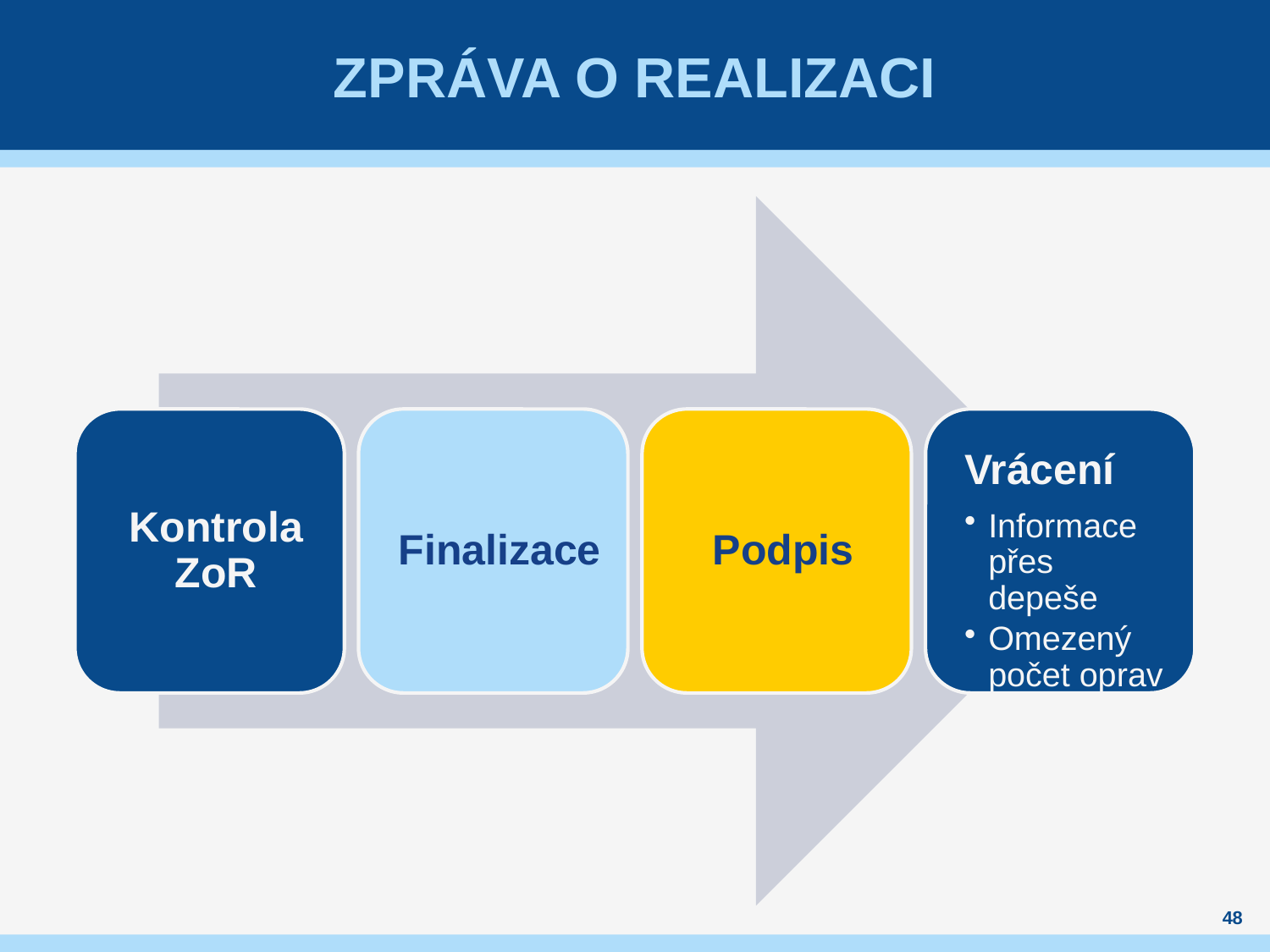

# Zpráva o realizaci
Kontrola ZoR
Finalizace
Podpis
Vrácení
Informace přes depeše
Omezený počet oprav
48